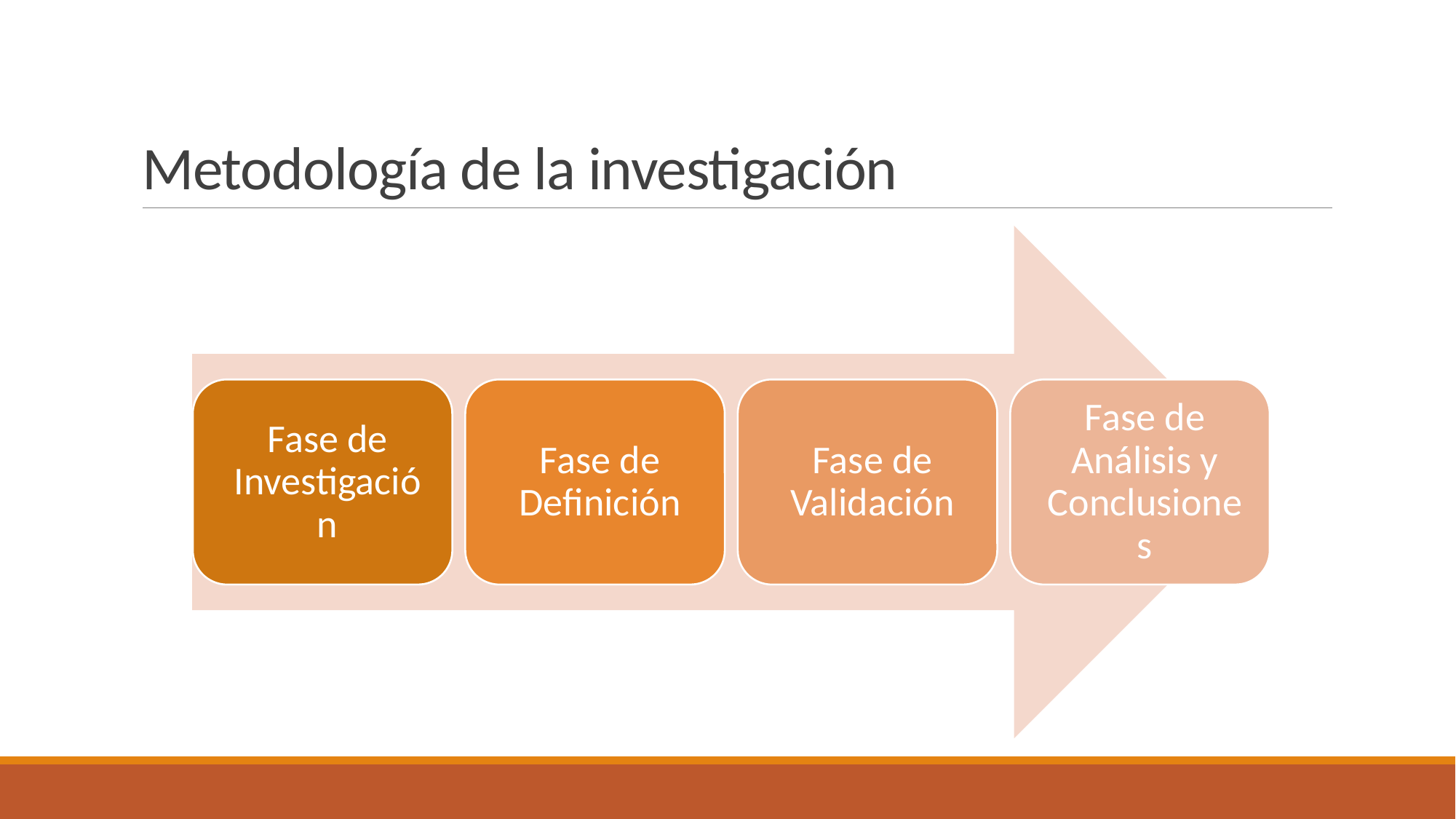

# Metodología de la investigación
Fase de Investigación
Fase de Definición
Fase de Validación
Fase de Análisis y Conclusiones